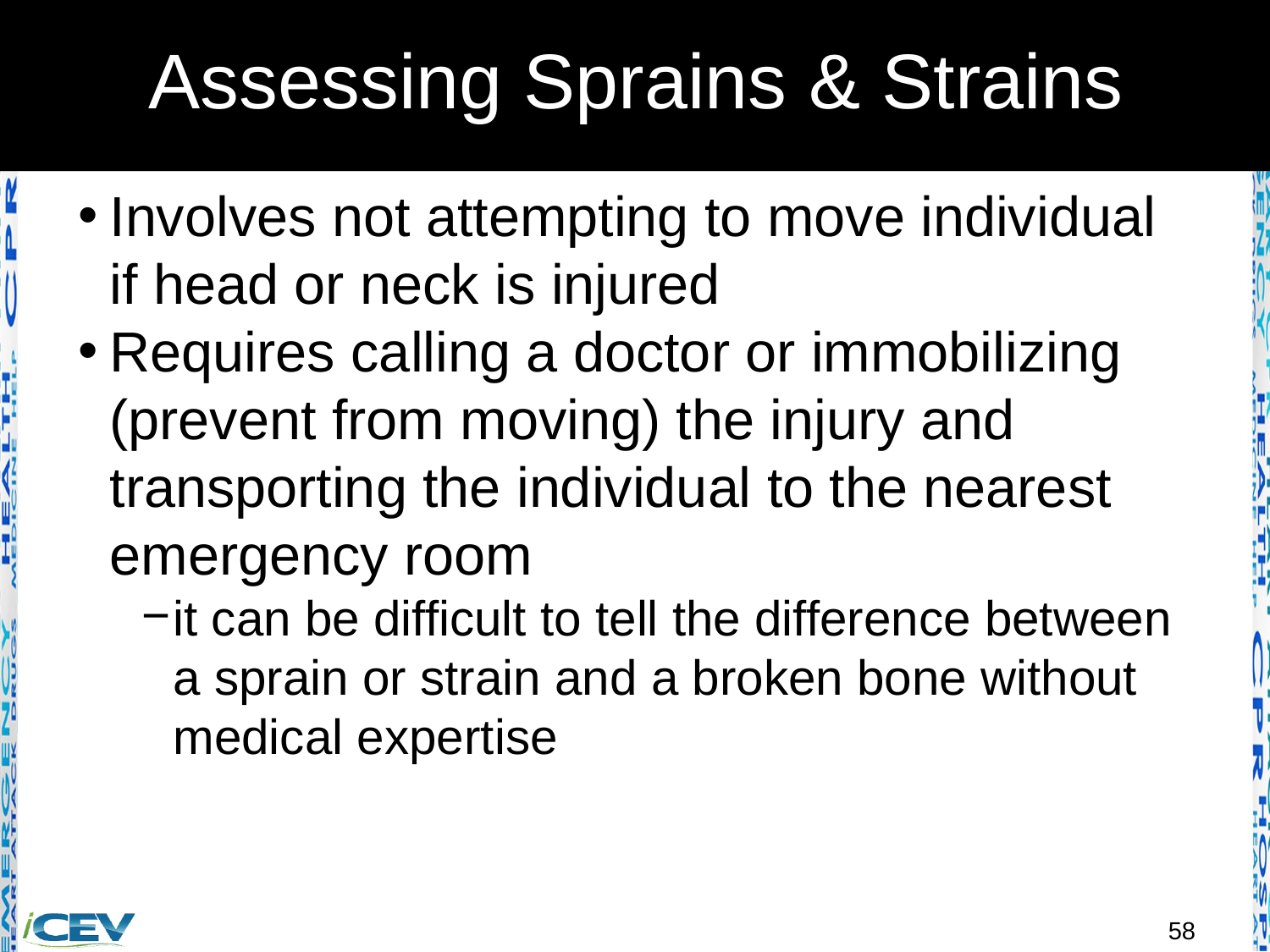

# Assessing Sprains & Strains
Involves not attempting to move individual if head or neck is injured
Requires calling a doctor or immobilizing (prevent from moving) the injury and transporting the individual to the nearest emergency room
it can be difficult to tell the difference between a sprain or strain and a broken bone without medical expertise